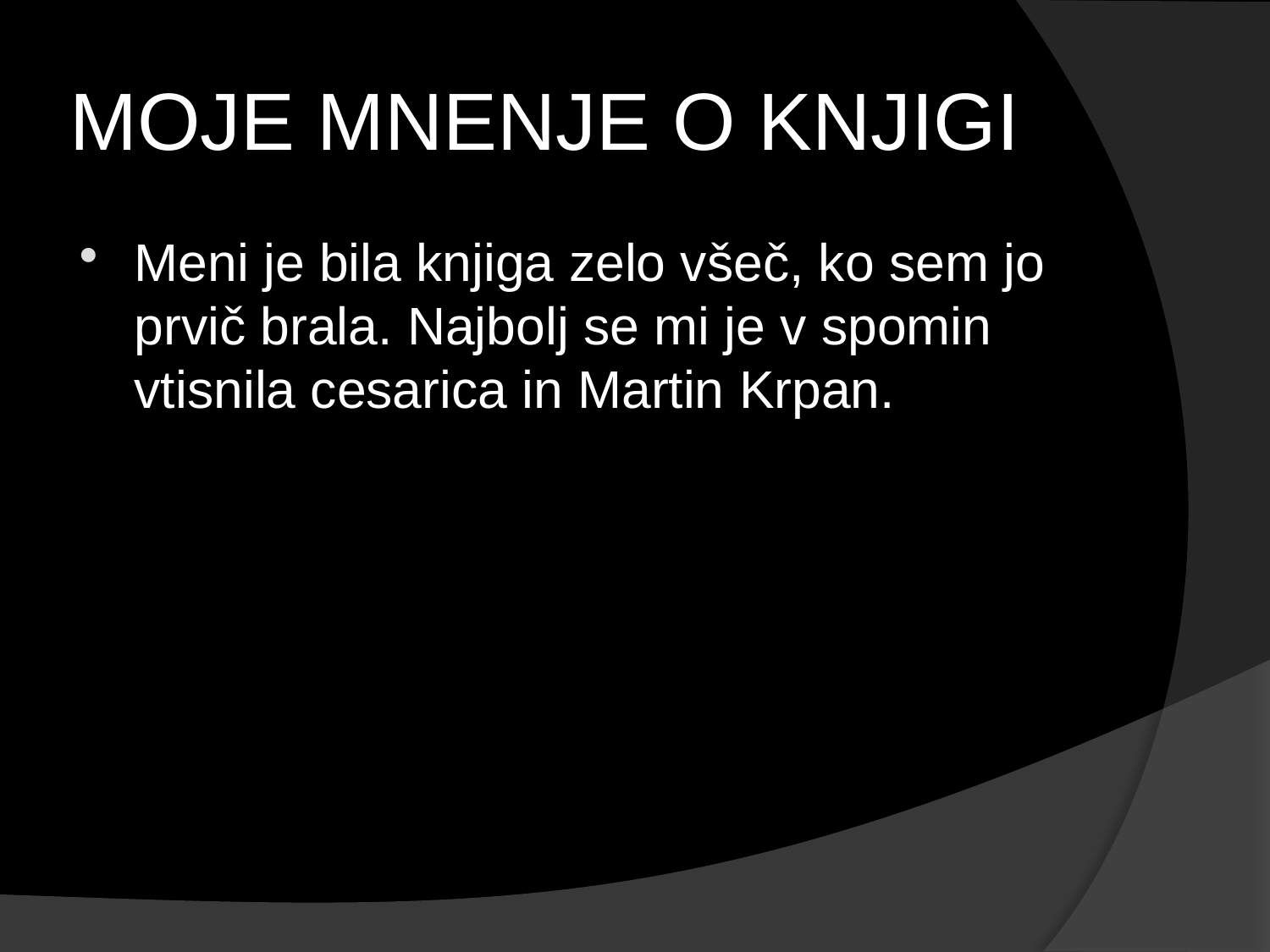

# MOJE MNENJE O KNJIGI
Meni je bila knjiga zelo všeč, ko sem jo prvič brala. Najbolj se mi je v spomin vtisnila cesarica in Martin Krpan.